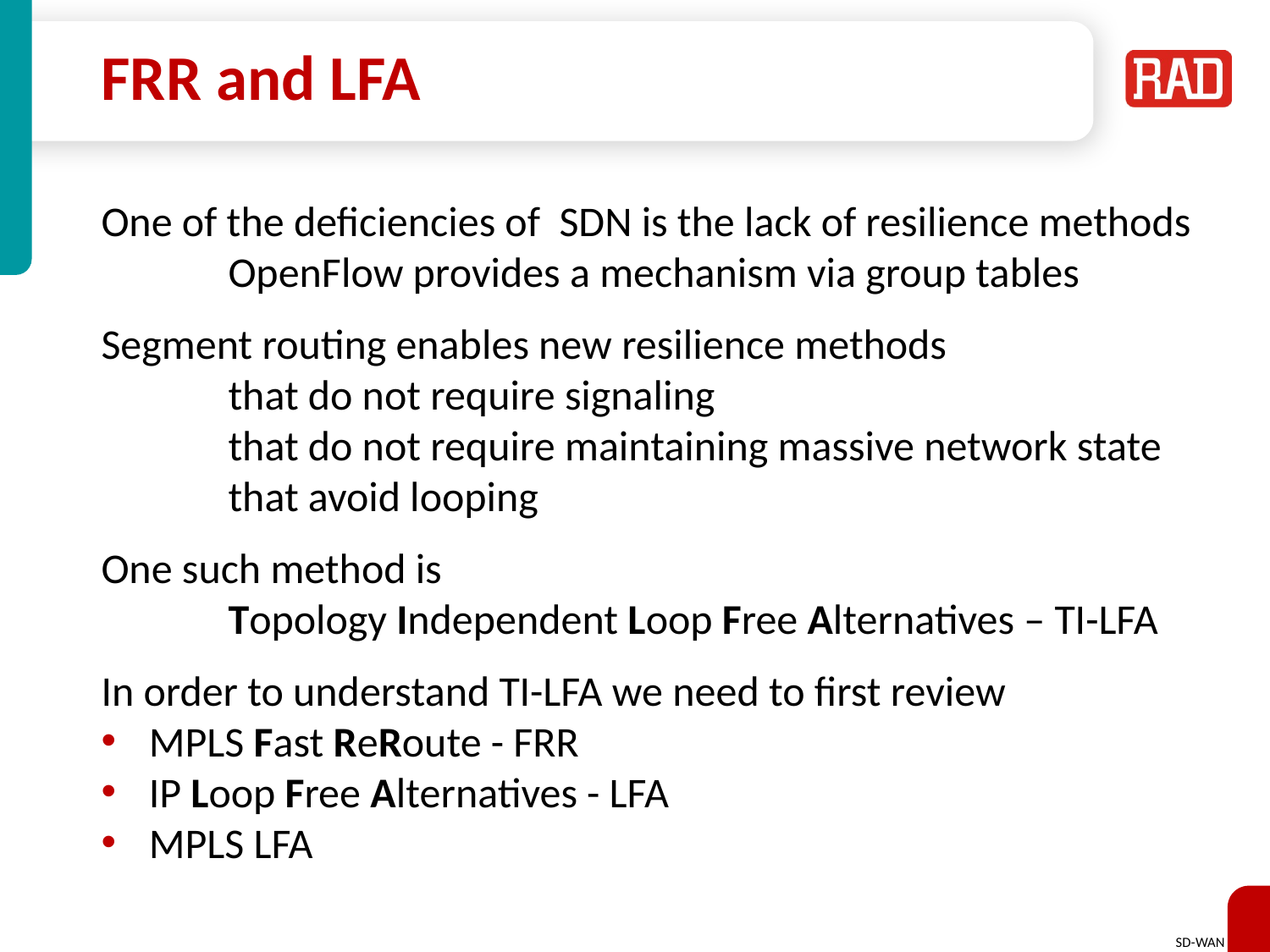

# FRR and LFA
One of the deficiencies of  SDN is the lack of resilience methods
	OpenFlow provides a mechanism via group tables
Segment routing enables new resilience methods
	that do not require signaling
	that do not require maintaining massive network state
	that avoid looping
One such method is
	Topology Independent Loop Free Alternatives – TI-LFA
In order to understand TI-LFA we need to first review
MPLS Fast ReRoute - FRR
IP Loop Free Alternatives - LFA
MPLS LFA